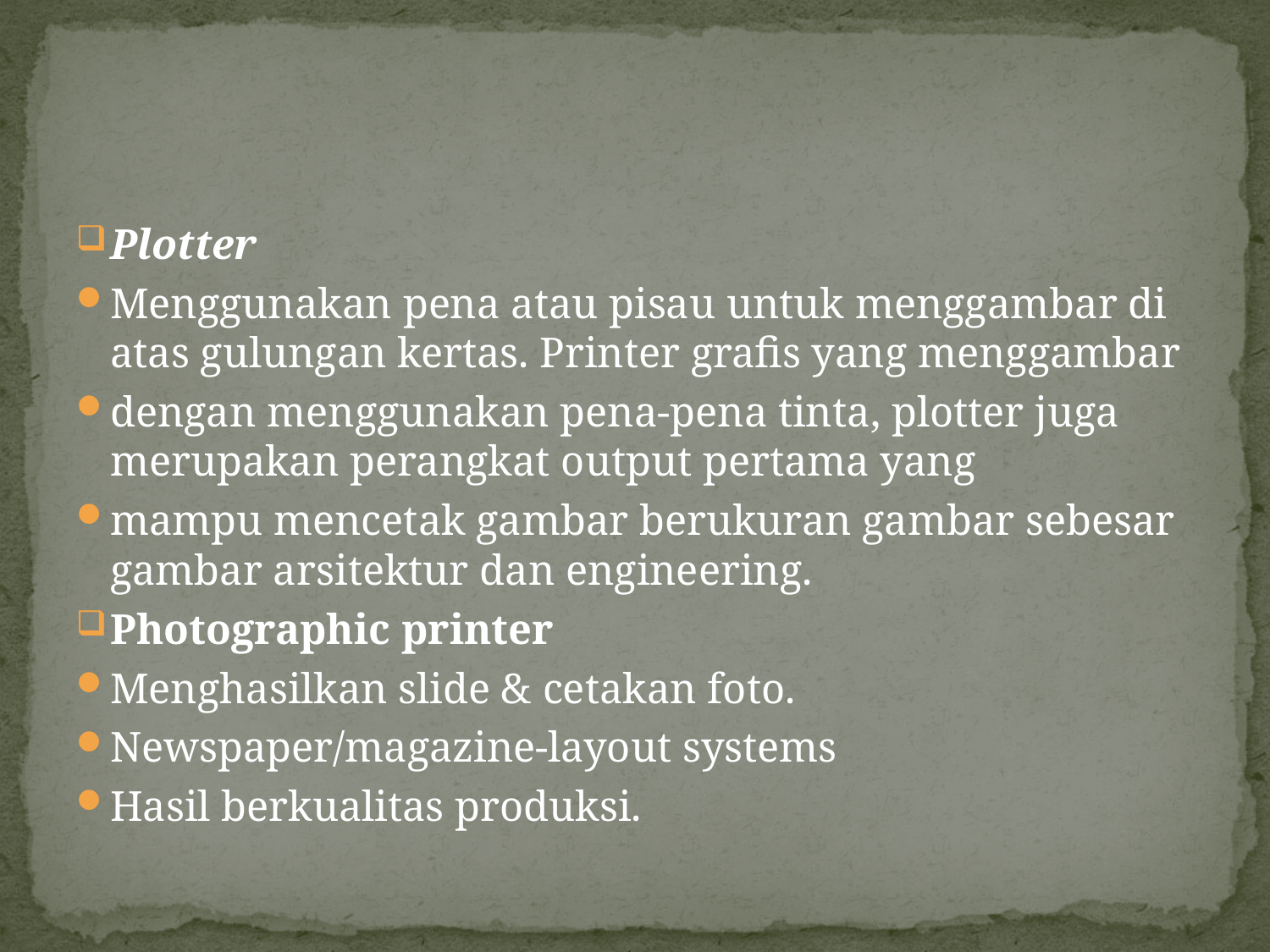

#
Plotter
Menggunakan pena atau pisau untuk menggambar di atas gulungan kertas. Printer grafis yang menggambar
dengan menggunakan pena-pena tinta, plotter juga merupakan perangkat output pertama yang
mampu mencetak gambar berukuran gambar sebesar gambar arsitektur dan engineering.
Photographic printer
Menghasilkan slide & cetakan foto.
Newspaper/magazine-layout systems
Hasil berkualitas produksi.